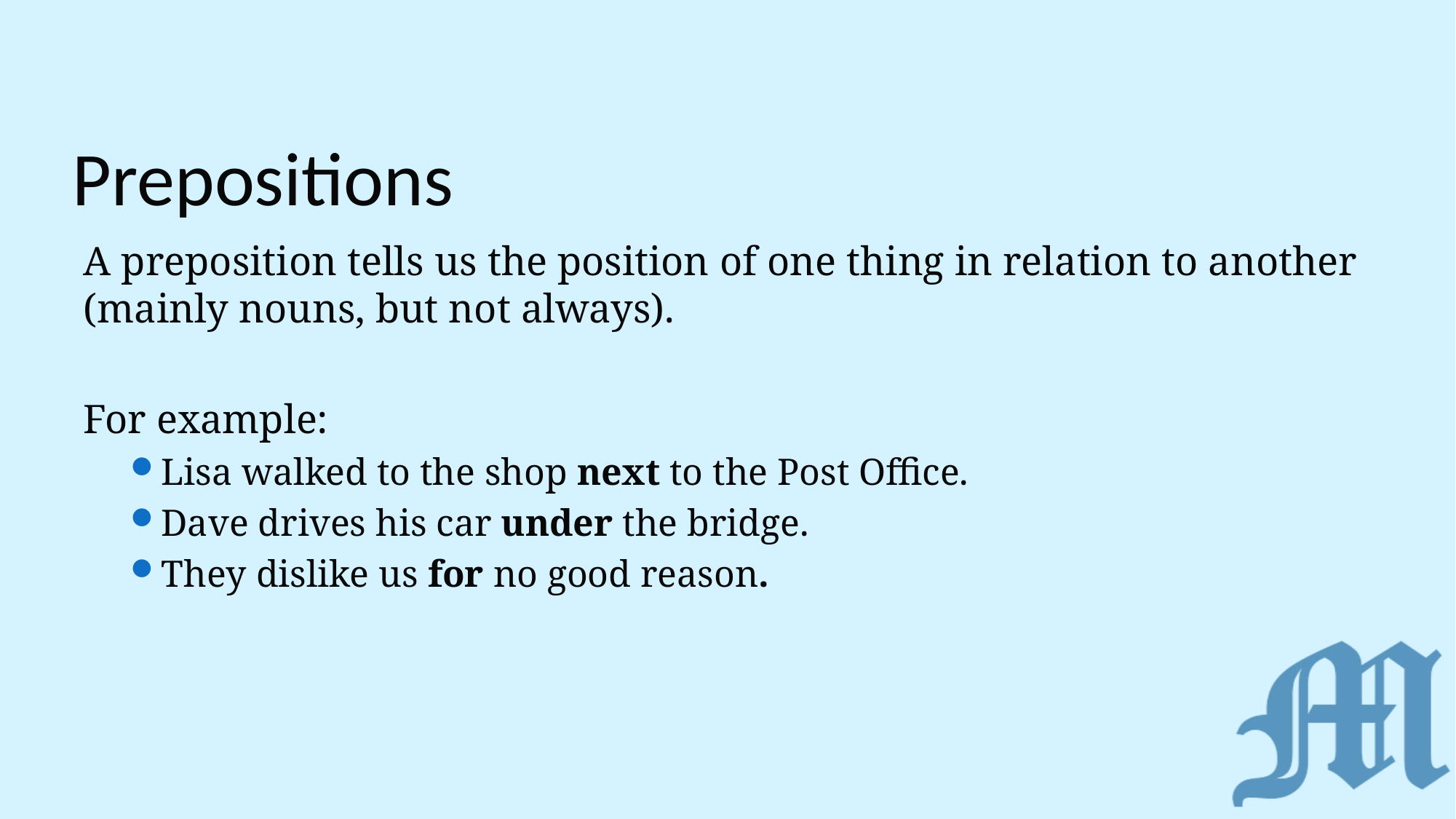

# Prepositions
A preposition tells us the position of one thing in relation to another (mainly nouns, but not always).

For example:
Lisa walked to the shop next to the Post Office.
Dave drives his car under the bridge.
They dislike us for no good reason.